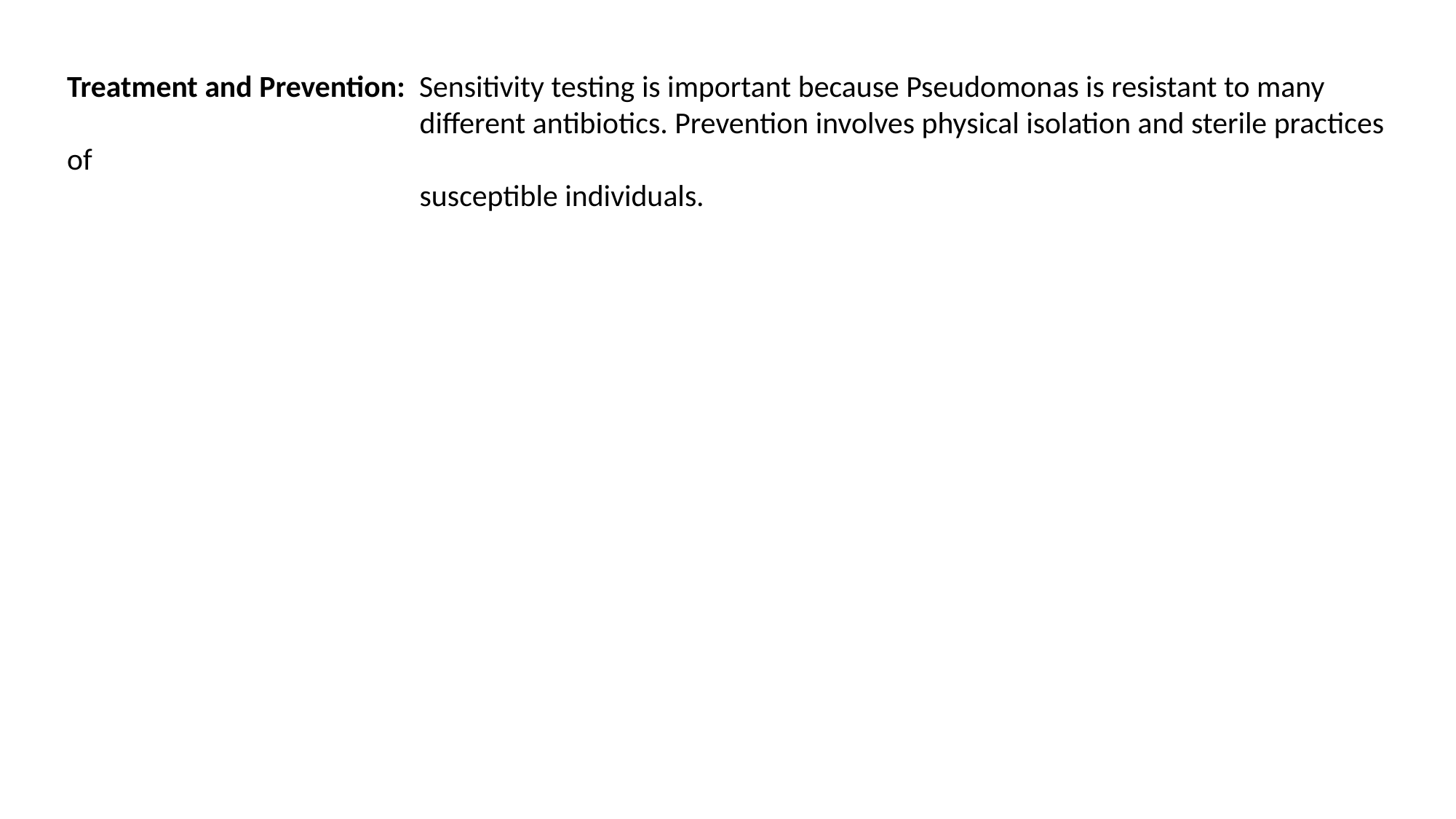

Treatment and Prevention:  Sensitivity testing is important because Pseudomonas is resistant to many
                                                   different antibiotics. Prevention involves physical isolation and sterile practices of
                                                   susceptible individuals.